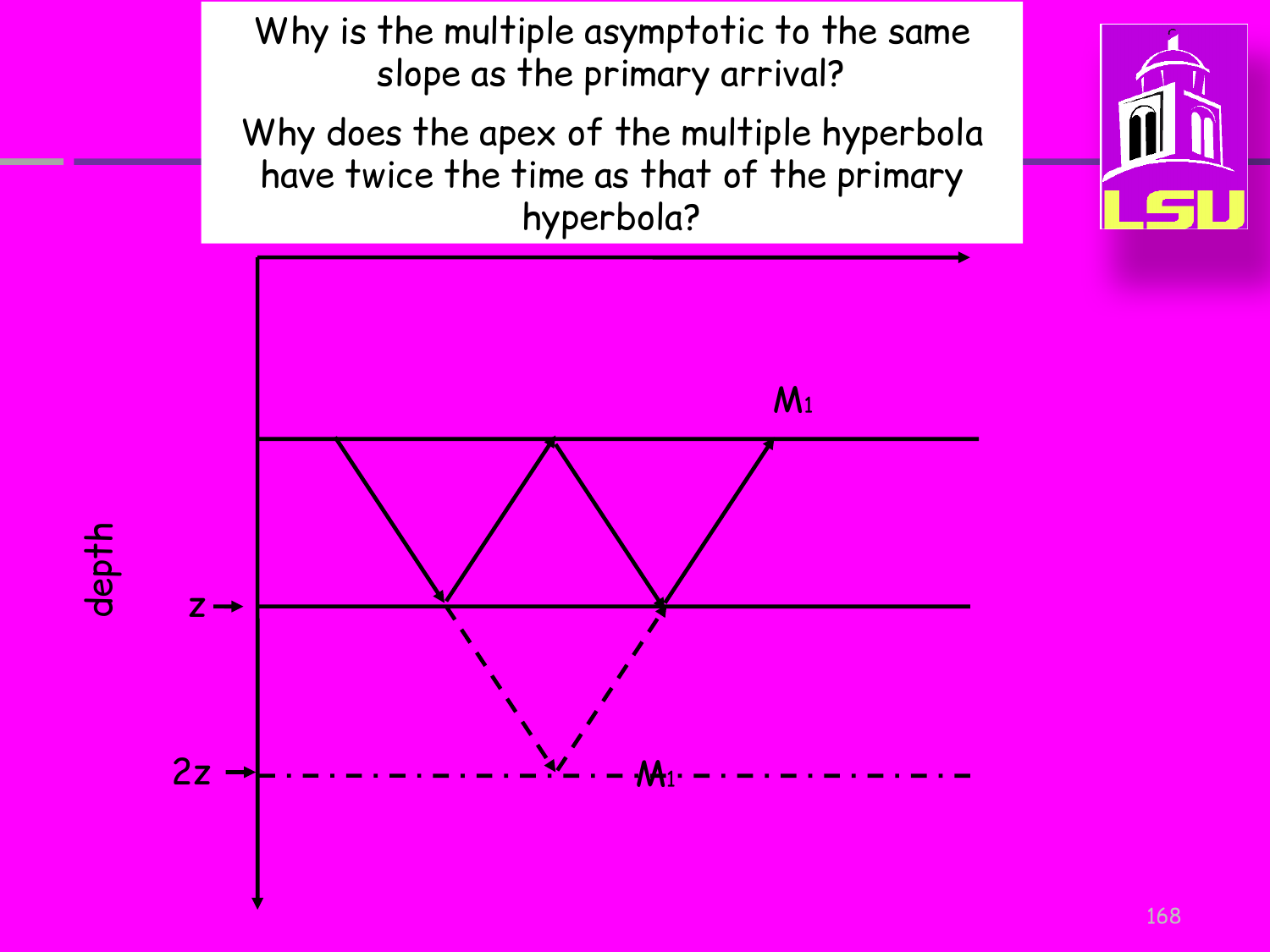

Why is the multiple asymptotic to the same slope as the primary arrival?
Why does the apex of the multiple hyperbola have twice the time as that of the primary hyperbola?

M1

depth
z

2z
M1